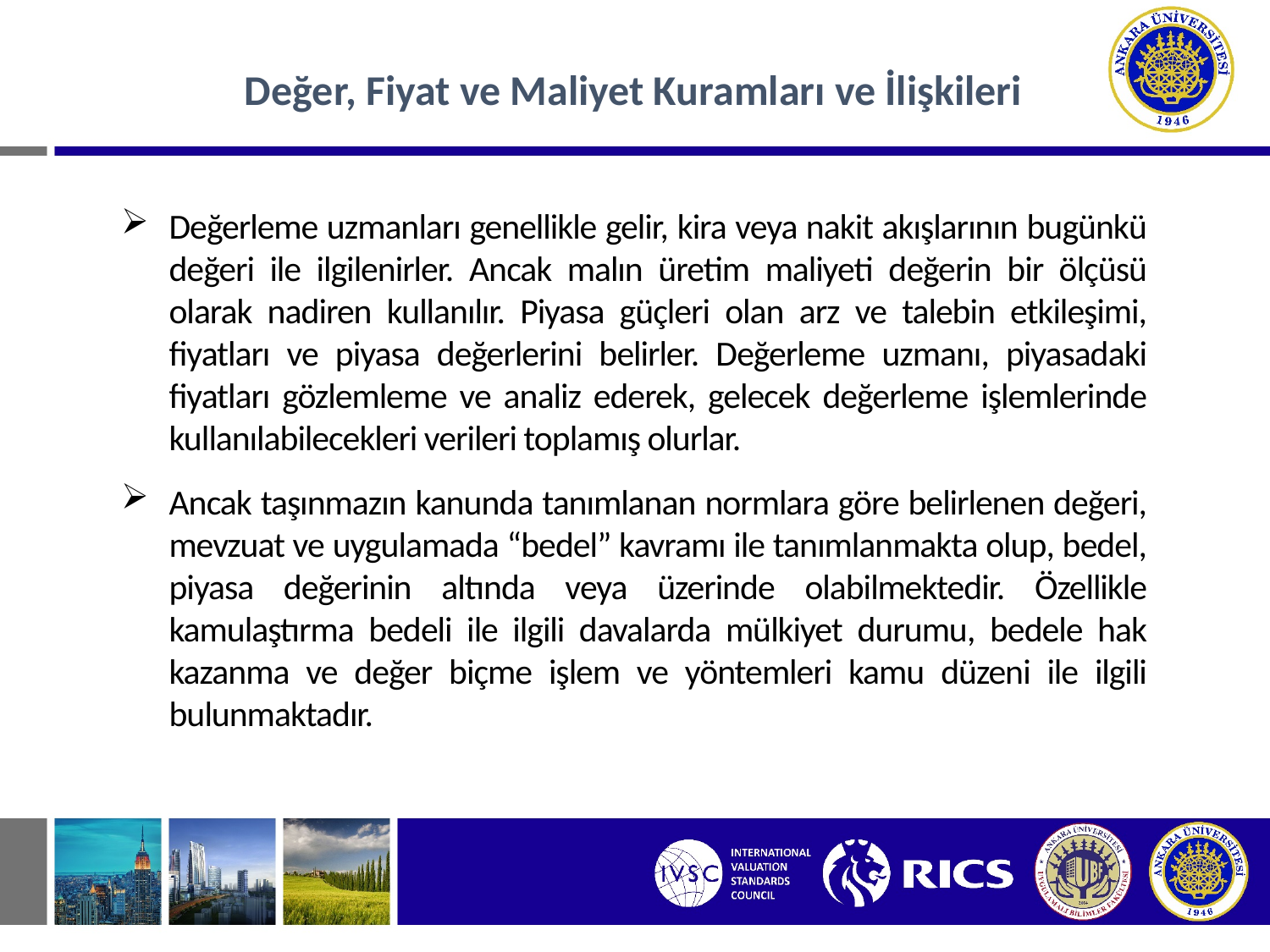

Değer, Fiyat ve Maliyet Kuramları ve İlişkileri

Değerleme uzmanları genellikle gelir, kira veya nakit akışlarının bugünkü değeri ile ilgilenirler. Ancak malın üretim maliyeti değerin bir ölçüsü olarak nadiren kullanılır. Piyasa güçleri olan arz ve talebin etkileşimi, fiyatları ve piyasa değerlerini belirler. Değerleme uzmanı, piyasadaki fiyatları gözlemleme ve analiz ederek, gelecek değerleme işlemlerinde kullanılabilecekleri verileri toplamış olurlar.
Ancak taşınmazın kanunda tanımlanan normlara göre belirlenen değeri, mevzuat ve uygulamada “bedel” kavramı ile tanımlanmakta olup, bedel, piyasa değerinin altında veya üzerinde olabilmektedir. Özellikle kamulaştırma bedeli ile ilgili davalarda mülkiyet durumu, bedele hak kazanma ve değer biçme işlem ve yöntemleri kamu düzeni ile ilgili bulunmaktadır.